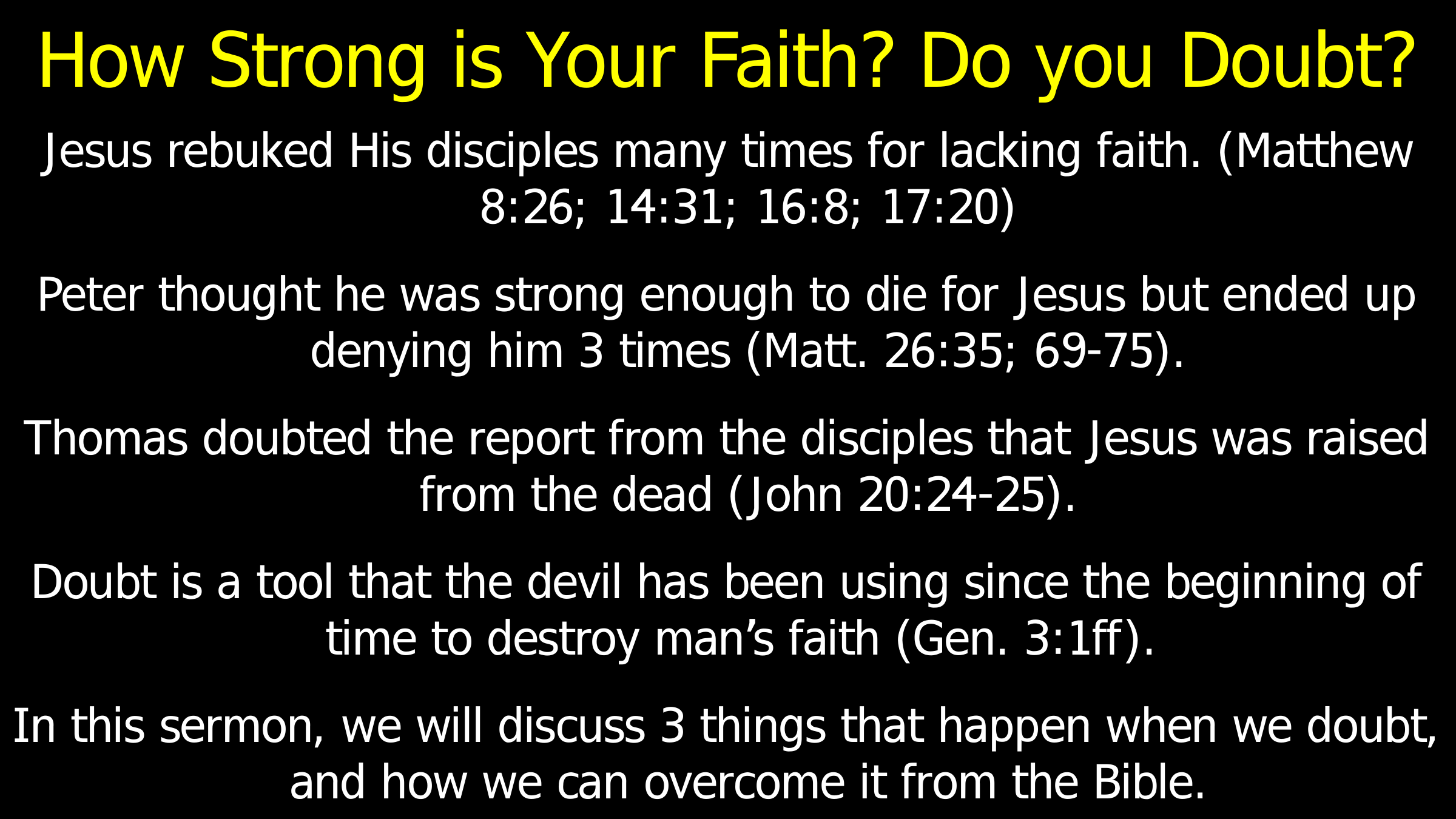

# How Strong is Your Faith? Do you Doubt?
Jesus rebuked His disciples many times for lacking faith. (Matthew 8:26; 14:31; 16:8; 17:20)

Peter thought he was strong enough to die for Jesus but ended up denying him 3 times (Matt. 26:35; 69-75).

Thomas doubted the report from the disciples that Jesus was raised from the dead (John 20:24-25).

Doubt is a tool that the devil has been using since the beginning of time to destroy man’s faith (Gen. 3:1ff).

In this sermon, we will discuss 3 things that happen when we doubt, and how we can overcome it from the Bible.